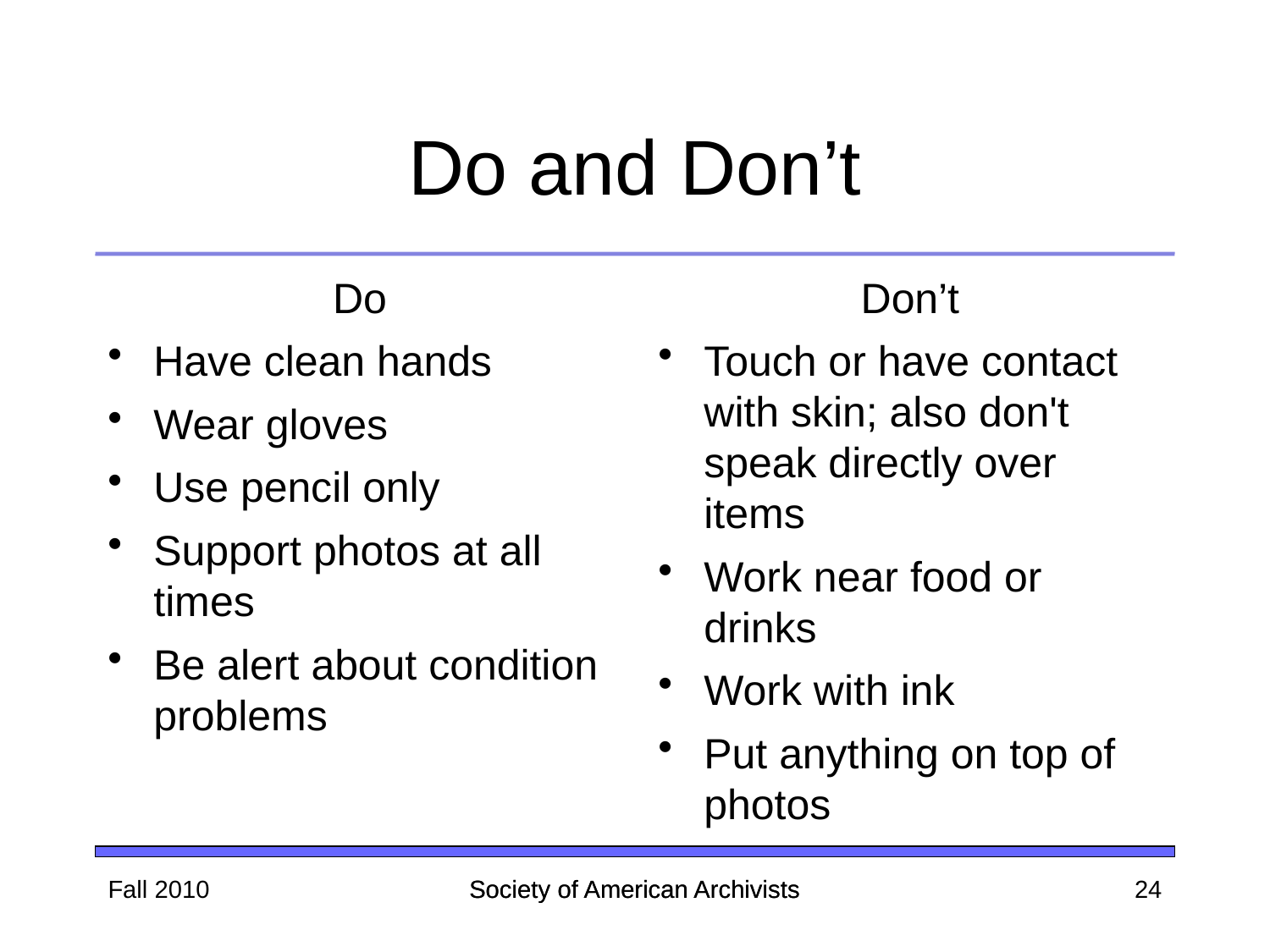

# Do and Don’t
Do
Have clean hands
Wear gloves
Use pencil only
Support photos at all times
Be alert about condition problems

Don’t
Touch or have contact with skin; also don't speak directly over items
Work near food or drinks
Work with ink
Put anything on top of photos
Fall 2010
Society of American Archivists
Society of American Archivists
24